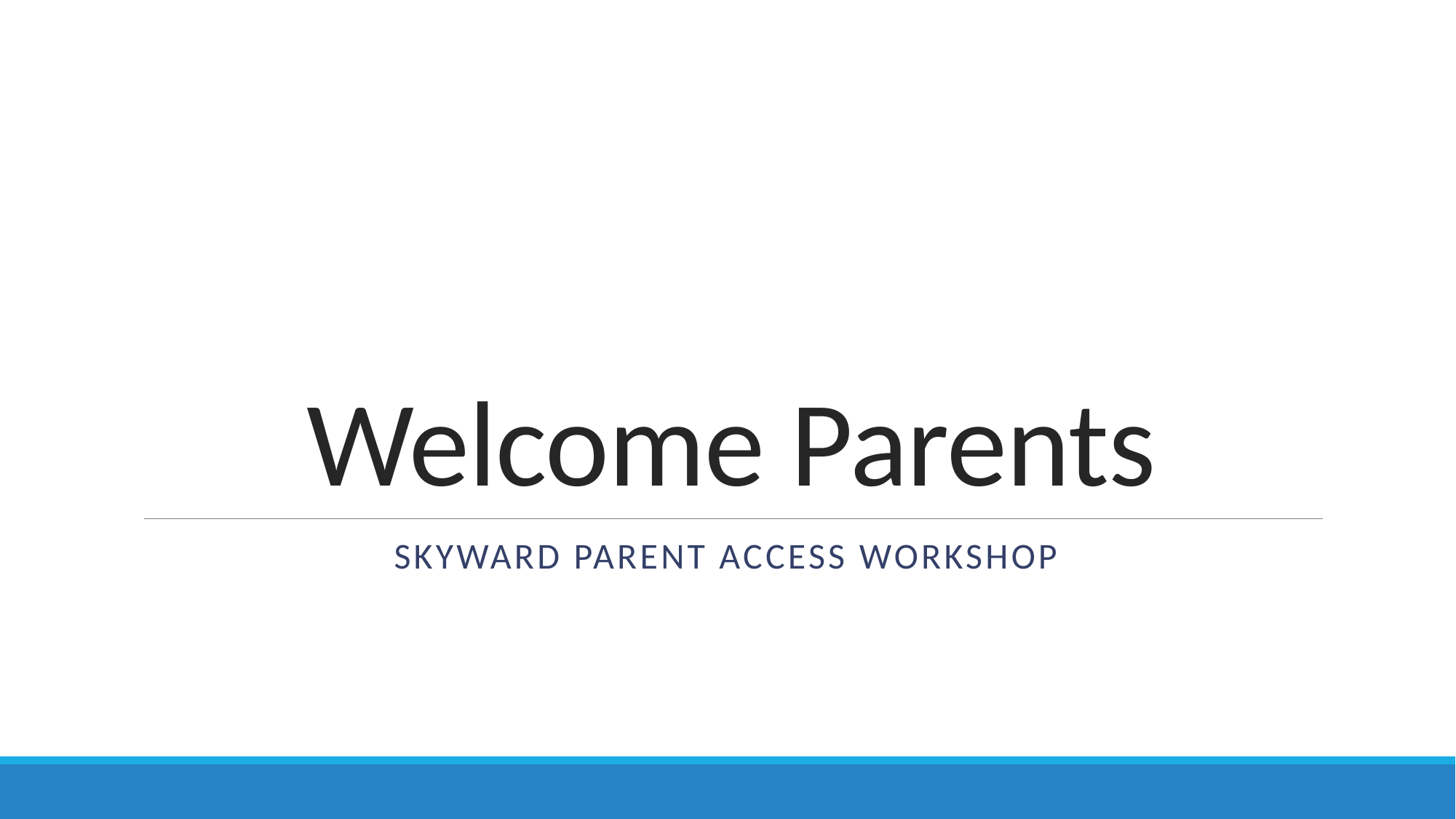

# Welcome Parents
Skyward Parent Access Workshop